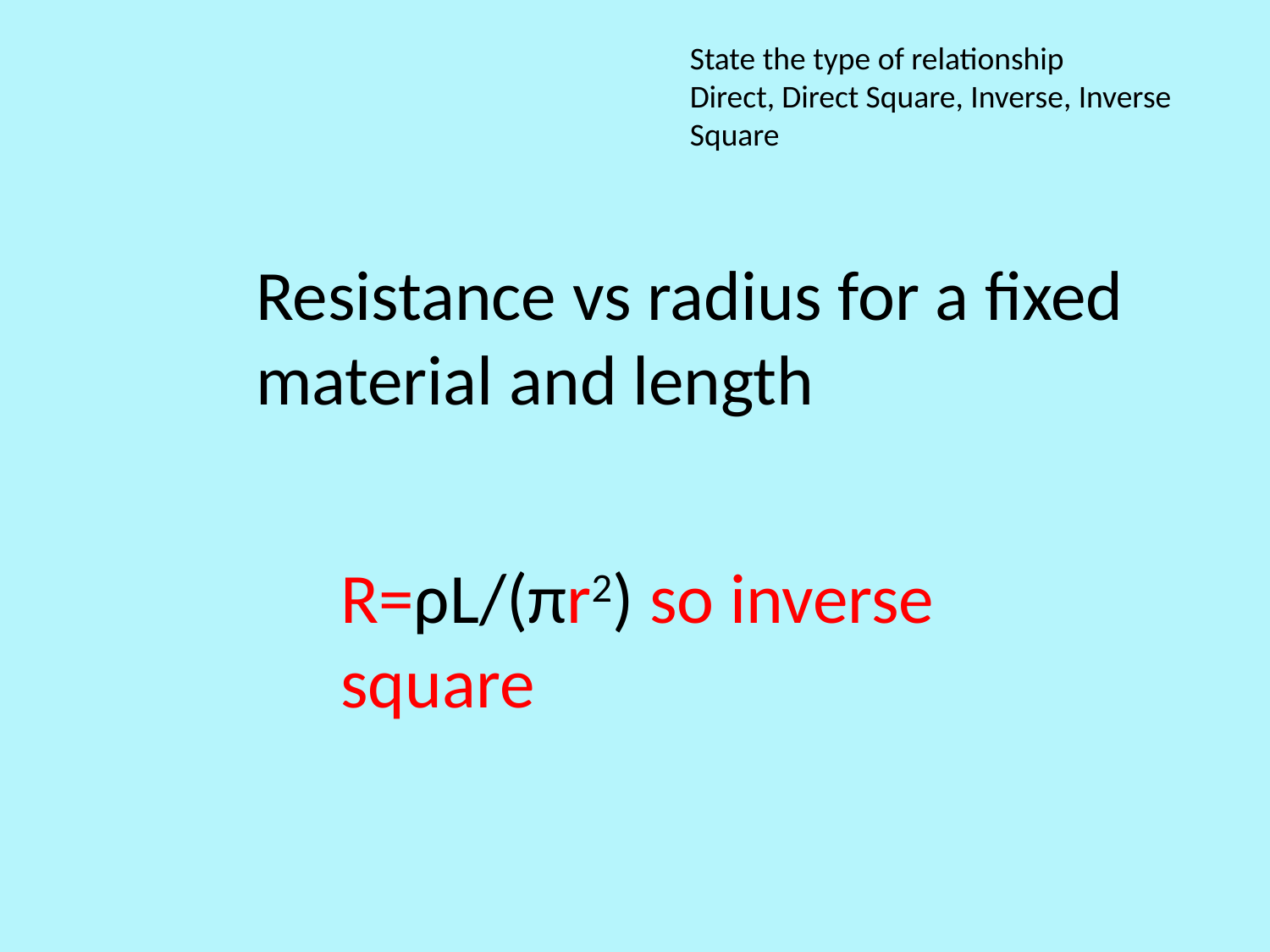

State the type of relationship
Direct, Direct Square, Inverse, Inverse Square
Resistance vs radius for a fixed material and length
R=ρL/(πr2) so inverse square